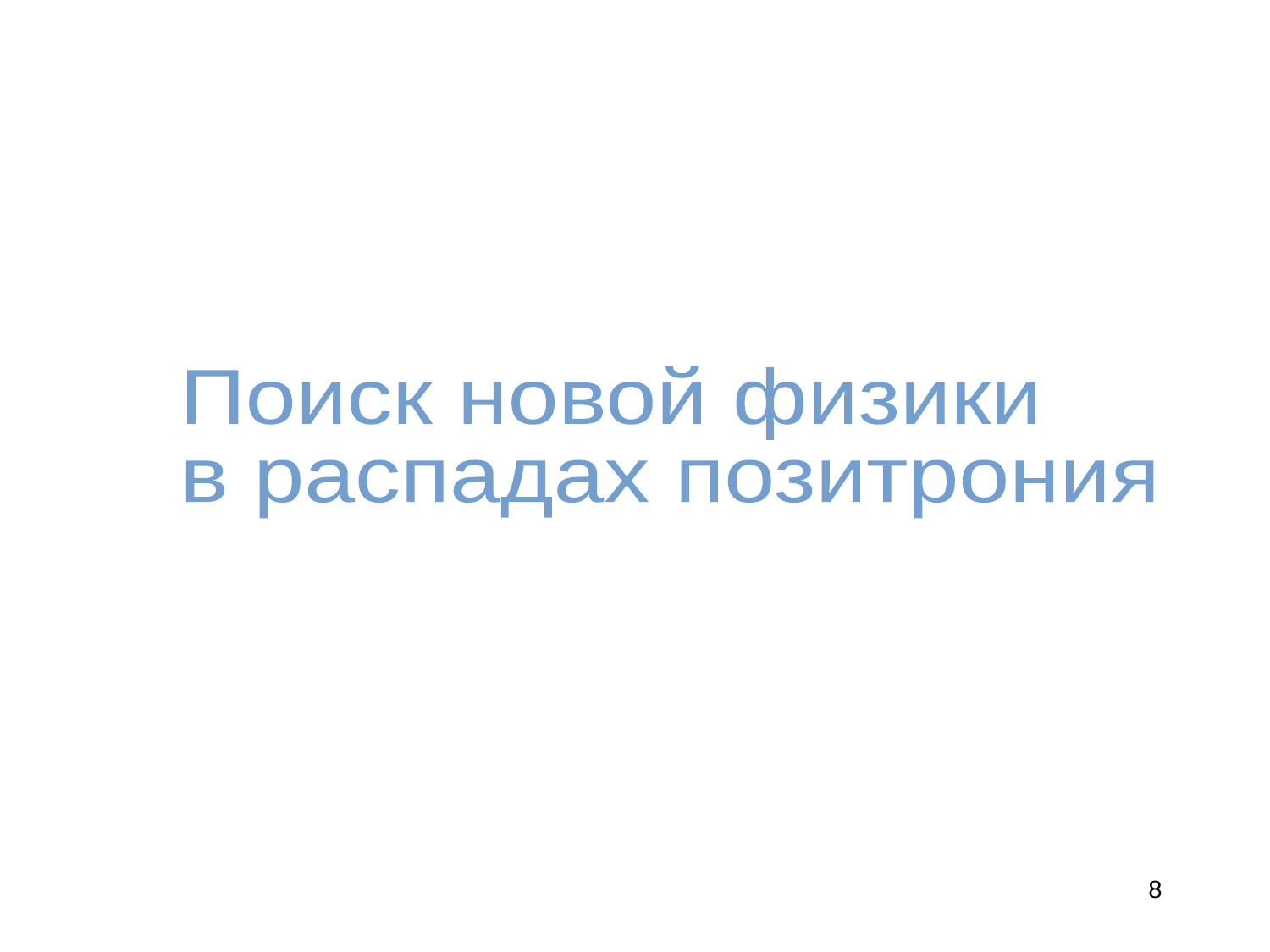

Поиск новой физики
в распадах позитрония
8